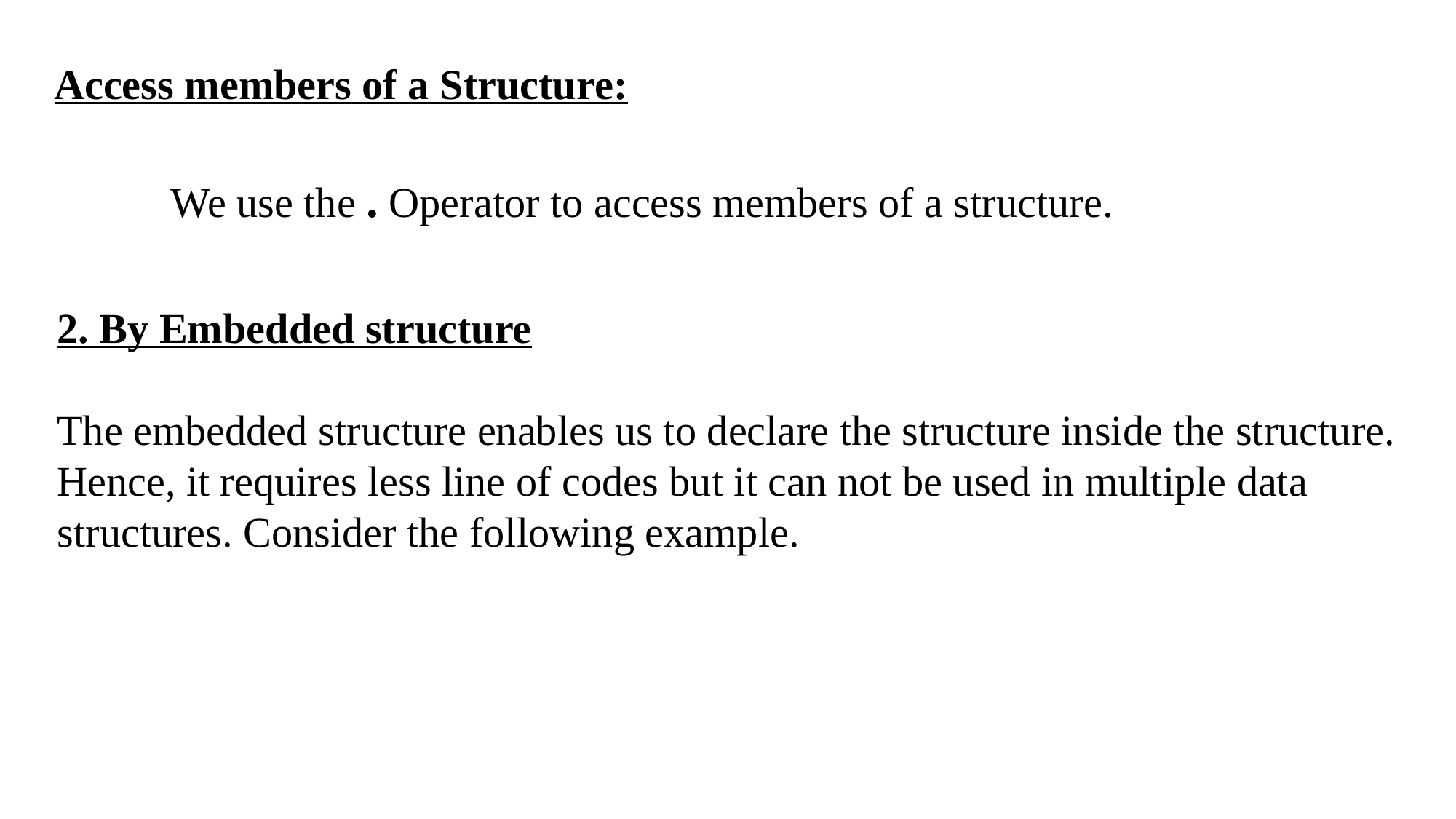

Access members of a Structure:
We use the . Operator to access members of a structure.

2. By Embedded structure

The embedded structure enables us to declare the structure inside the structure.
Hence, it requires less line of codes but it can not be used in multiple data
structures. Consider the following example.